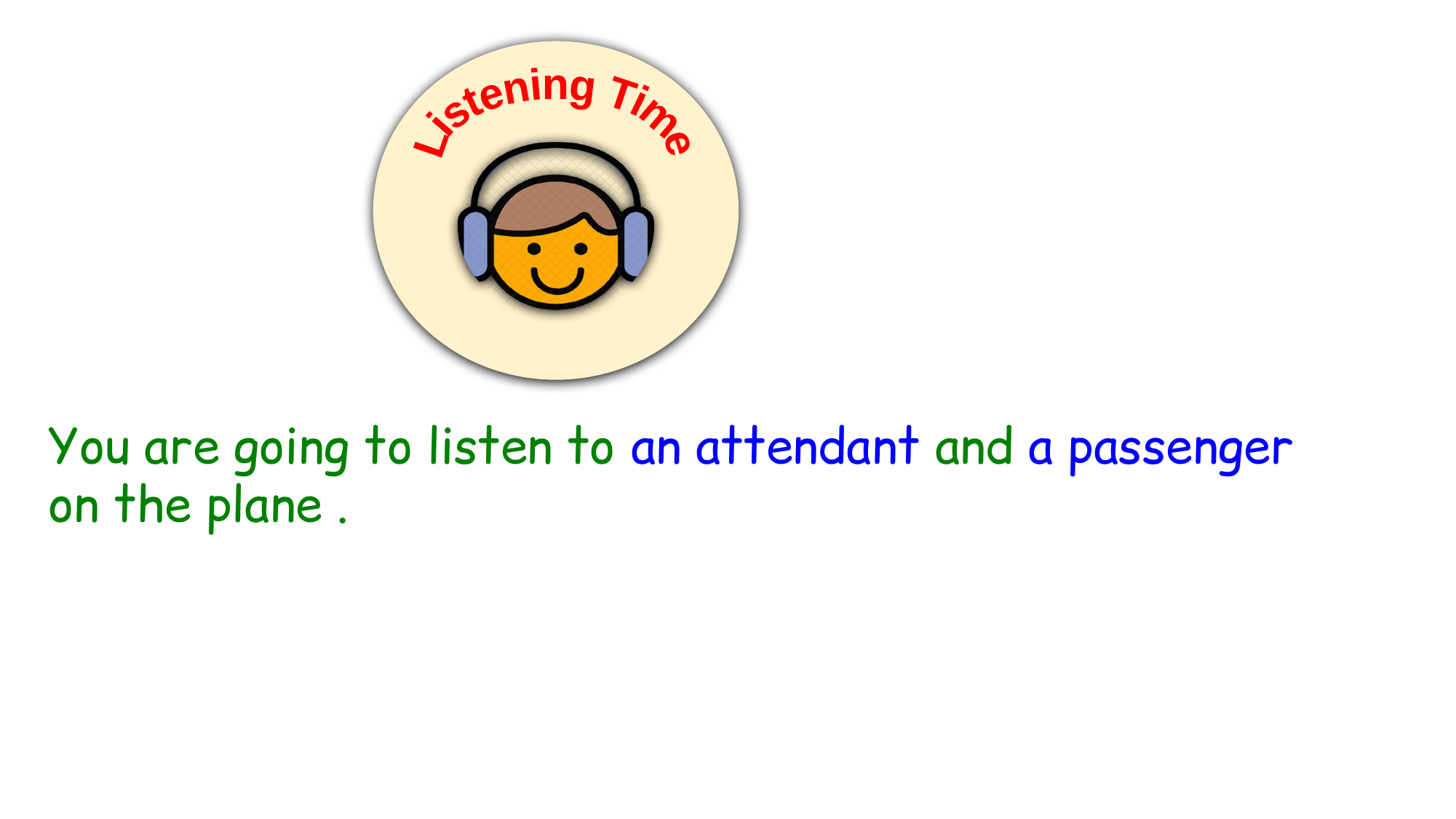

Listening Time

You are going to listen to an attendant and a passenger on the plane .